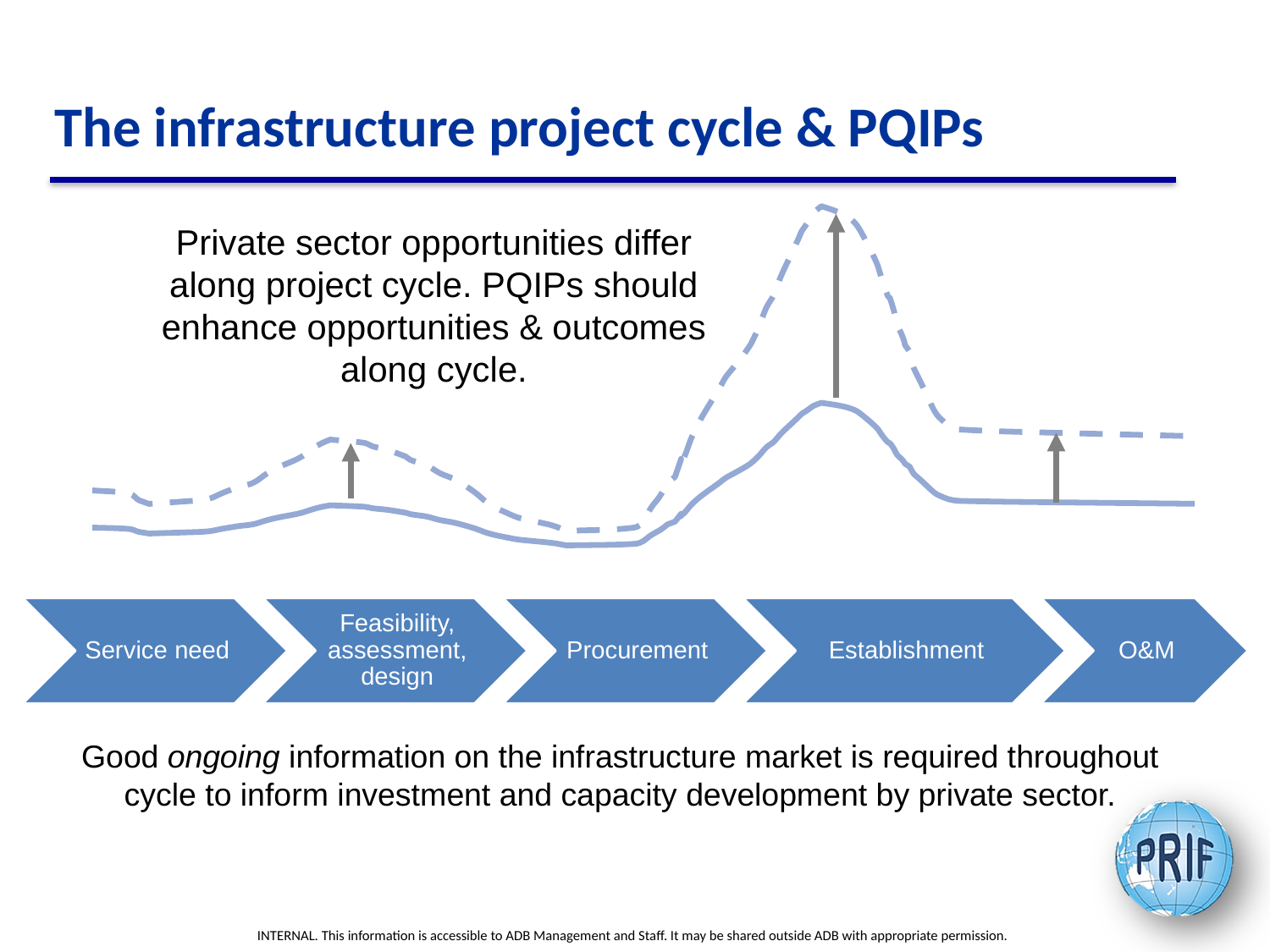

The infrastructure project cycle & PQIPs

Private sector opportunities differ along project cycle. PQIPs should enhance opportunities & outcomes along cycle.

Service need
Feasibility, assessment, design
Procurement
Establishment
O&M
Good ongoing information on the infrastructure market is required throughout cycle to inform investment and capacity development by private sector.